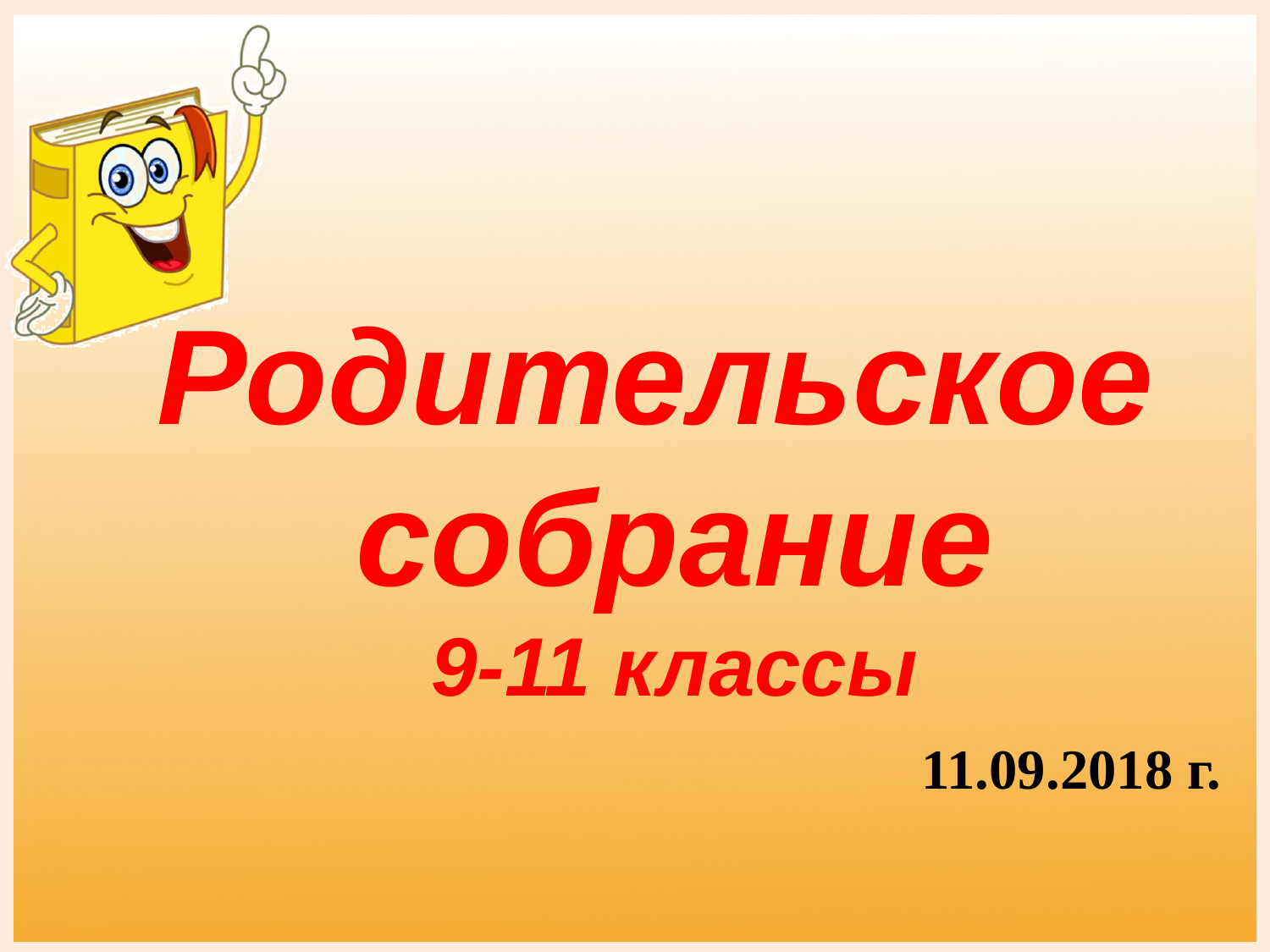

# Родительское собрание 9-11 классы
11.09.2018 г.